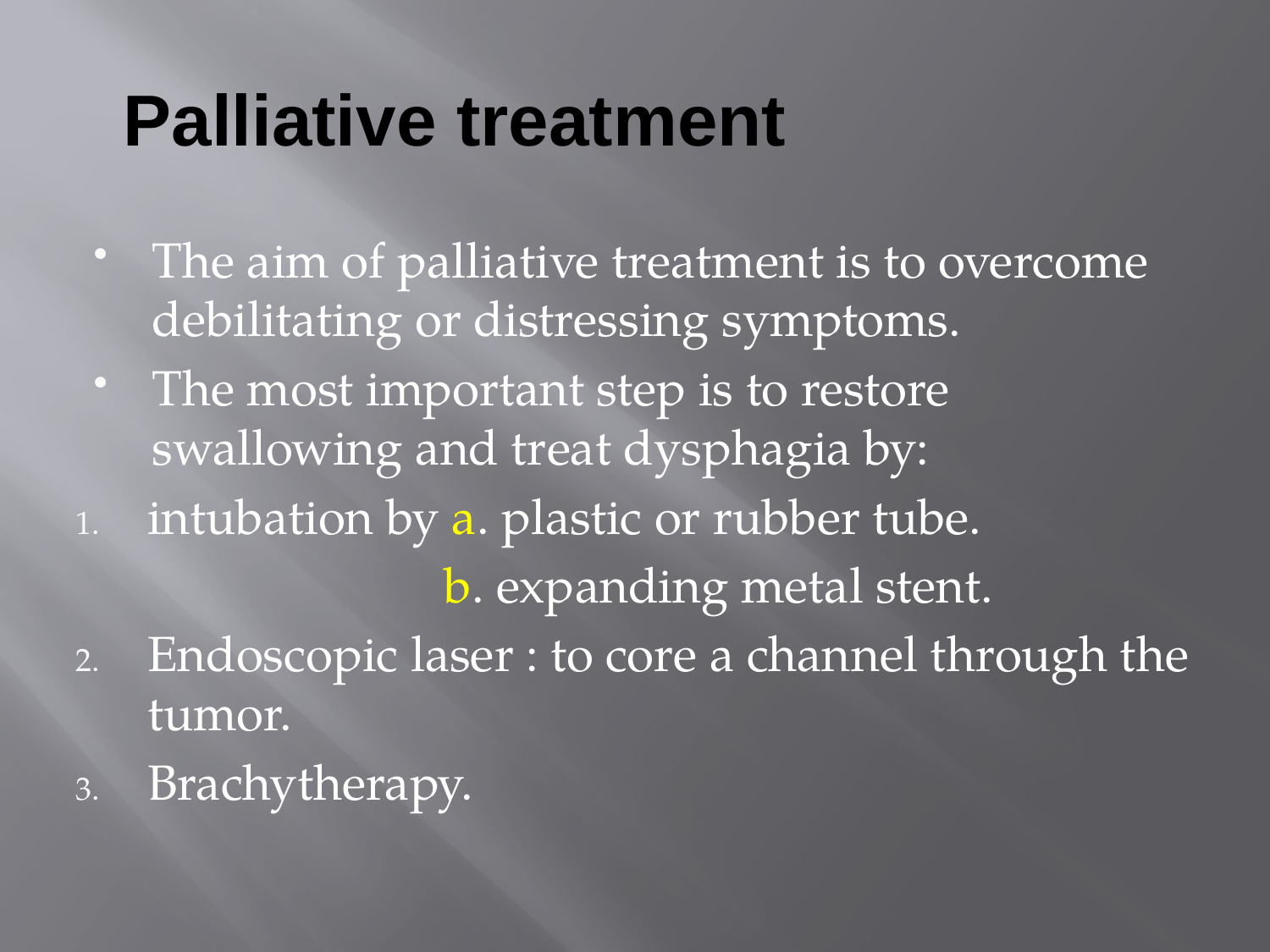

# Palliative treatment
The aim of palliative treatment is to overcome debilitating or distressing symptoms.
The most important step is to restore swallowing and treat dysphagia by:
intubation by a. plastic or rubber tube.
                              b. expanding metal stent.
Endoscopic laser : to core a channel through the tumor.
Brachytherapy.